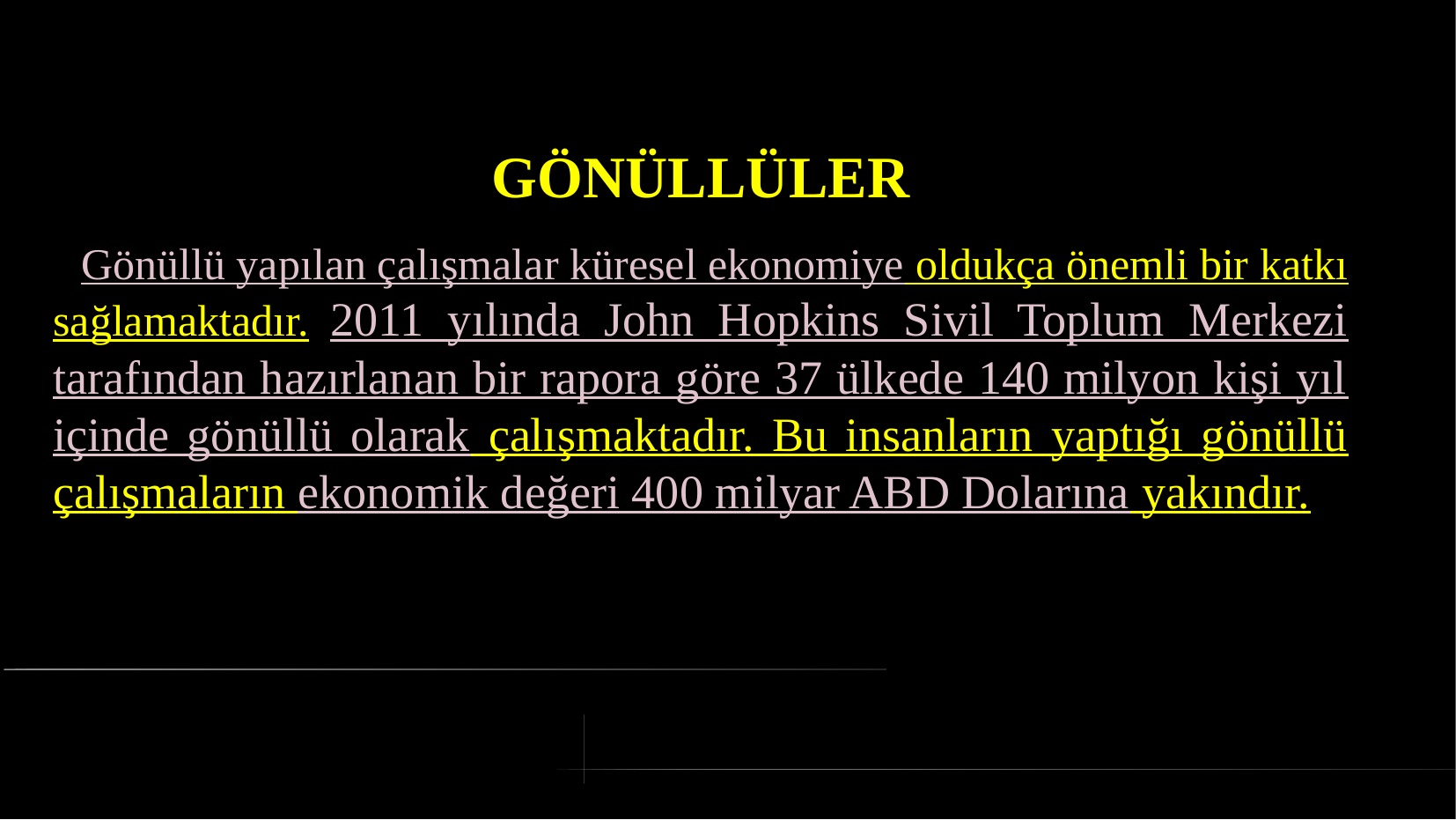

# GÖNÜLLÜLER
   Gönüllü yapılan çalışmalar küresel ekonomiye oldukça önemli bir katkı sağlamaktadır. 2011 yılında John Hopkins Sivil Toplum Merkezi tarafından hazırlanan bir rapora göre 37 ülkede 140 milyon kişi yıl içinde gönüllü olarak çalışmaktadır. Bu insanların yaptığı gönüllü çalışmaların ekonomik değeri 400 milyar ABD Dolarına yakındır.